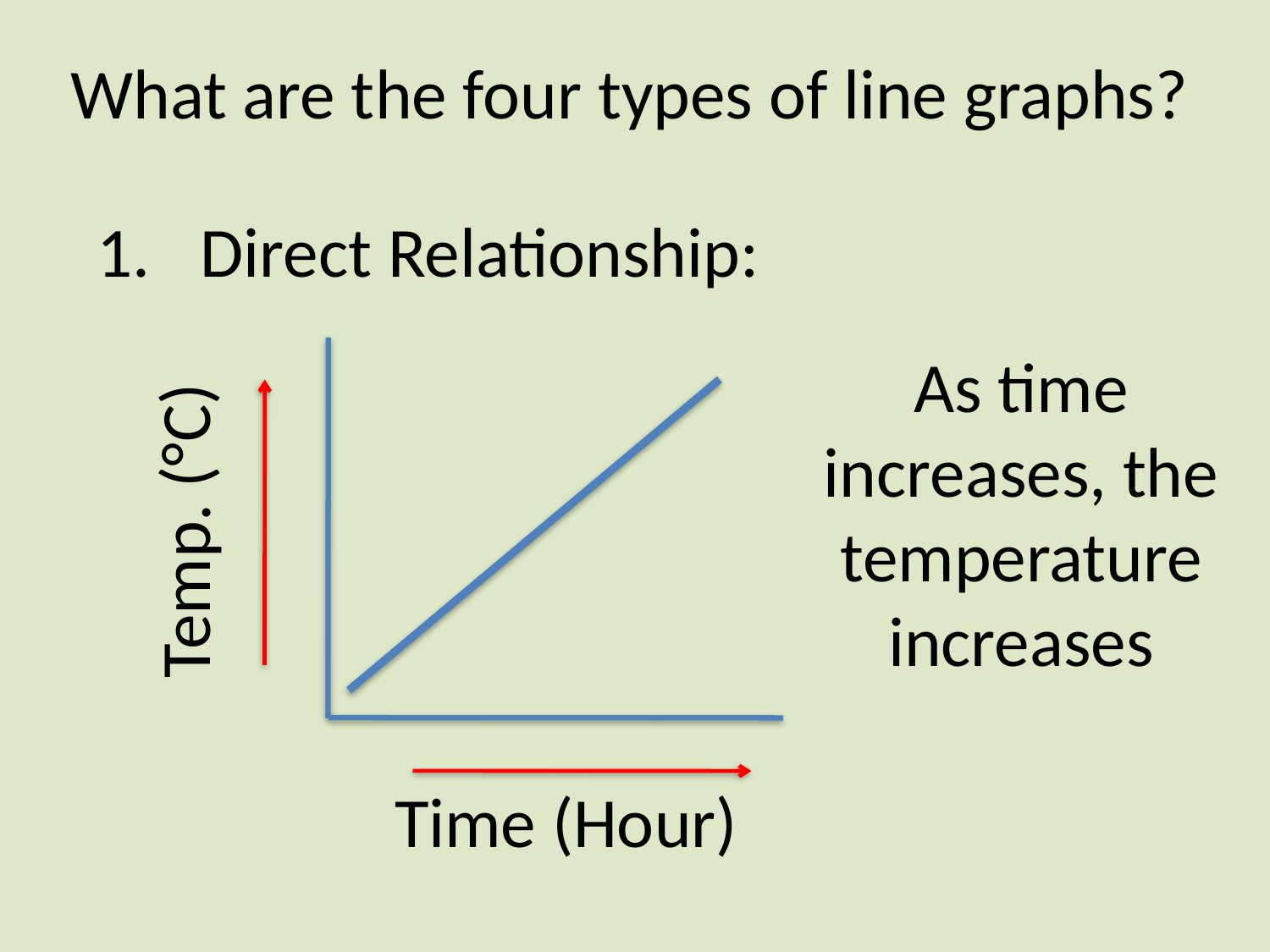

What are the four types of line graphs?
Direct Relationship:
As time increases, the temperature increases
Temp. (°C)
Time (Hour)